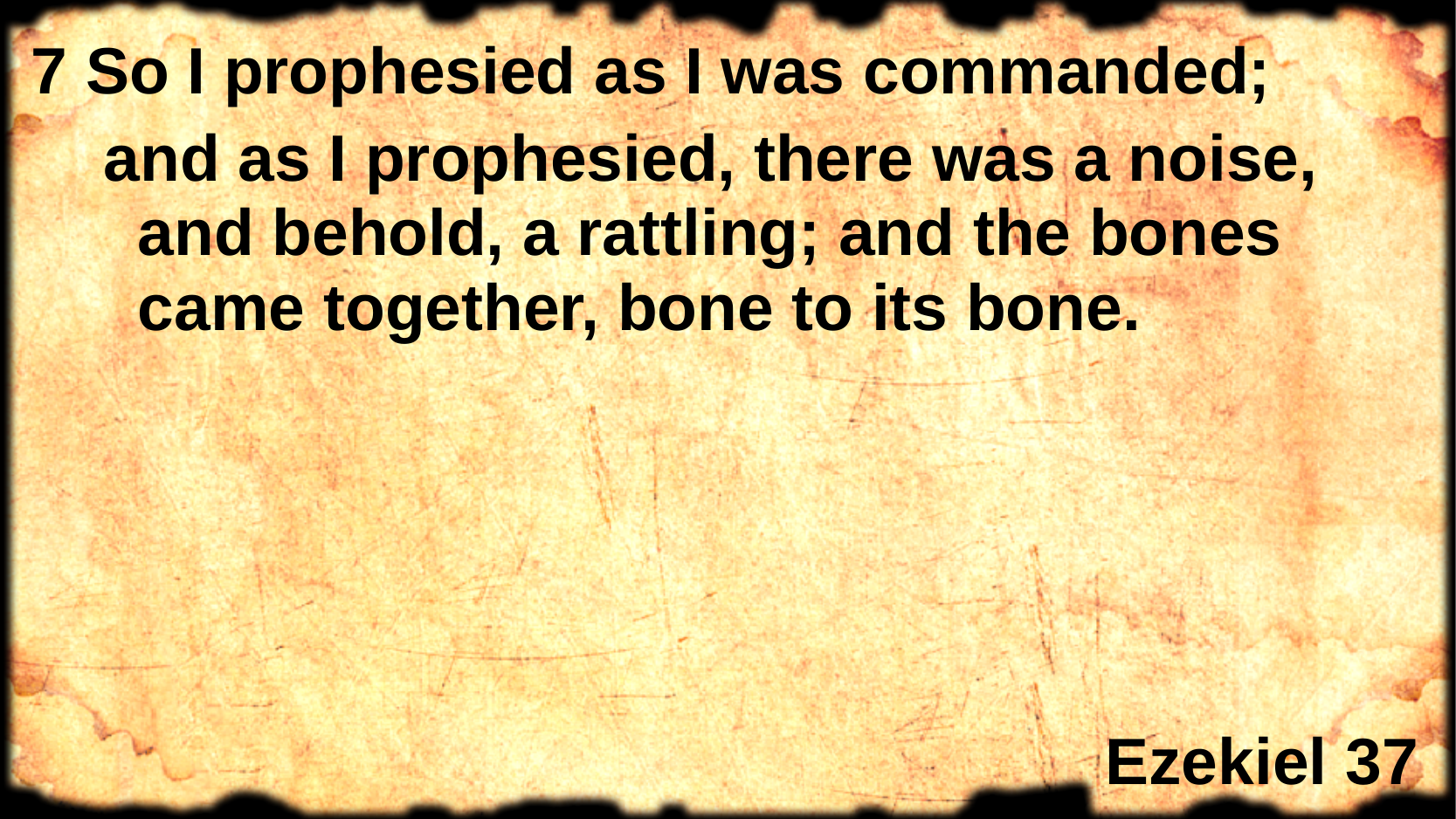

7 So I prophesied as I was commanded;
    and as I prophesied, there was a noise, and behold, a rattling; and the bones came together, bone to its bone.
# Ezekiel 37